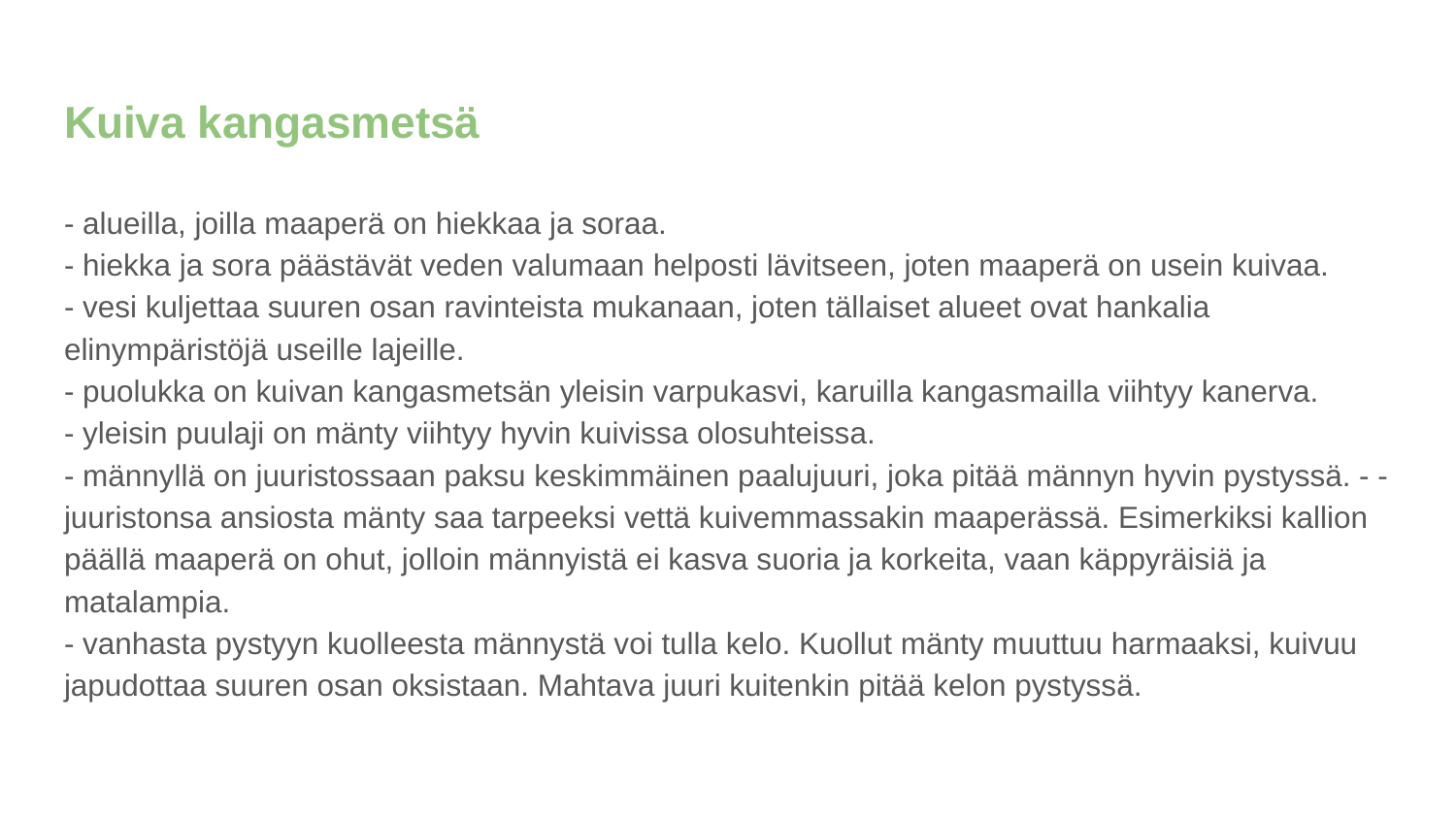

# Kuiva kangasmetsä
- alueilla, joilla maaperä on hiekkaa ja soraa.
- hiekka ja sora päästävät veden valumaan helposti lävitseen, joten maaperä on usein kuivaa.
- vesi kuljettaa suuren osan ravinteista mukanaan, joten tällaiset alueet ovat hankalia elinympäristöjä useille lajeille.
- puolukka on kuivan kangasmetsän yleisin varpukasvi, karuilla kangasmailla viihtyy kanerva.
- yleisin puulaji on mänty viihtyy hyvin kuivissa olosuhteissa.
- männyllä on juuristossaan paksu keskimmäinen paalujuuri, joka pitää männyn hyvin pystyssä. - - juuristonsa ansiosta mänty saa tarpeeksi vettä kuivemmassakin maaperässä. Esimerkiksi kallion päällä maaperä on ohut, jolloin männyistä ei kasva suoria ja korkeita, vaan käppyräisiä ja matalampia.
- vanhasta pystyyn kuolleesta männystä voi tulla kelo. Kuollut mänty muuttuu harmaaksi, kuivuu japudottaa suuren osan oksistaan. Mahtava juuri kuitenkin pitää kelon pystyssä.